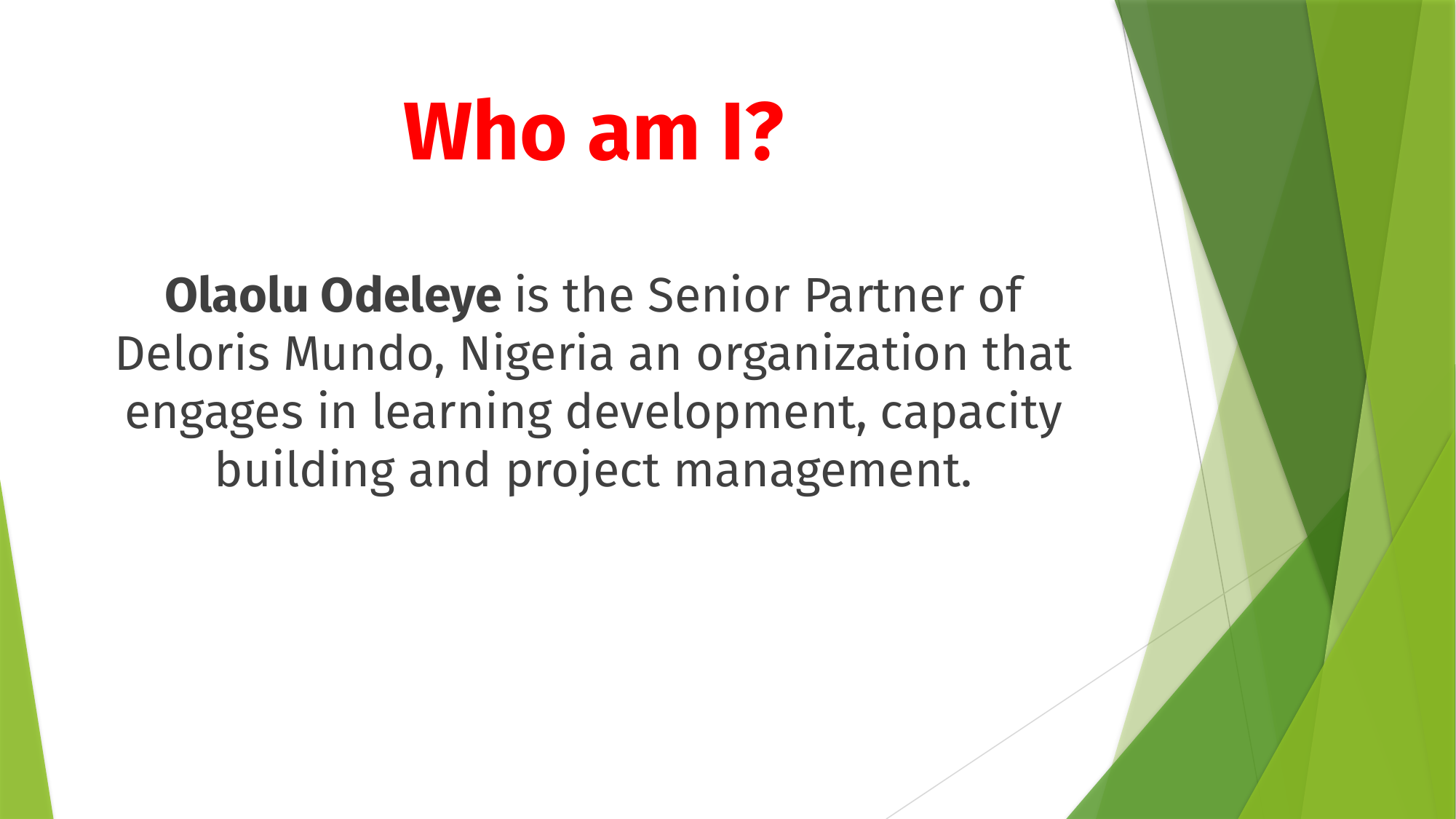

# Who am I?
Olaolu Odeleye is the Senior Partner of Deloris Mundo, Nigeria an organization that engages in learning development, capacity building and project management.